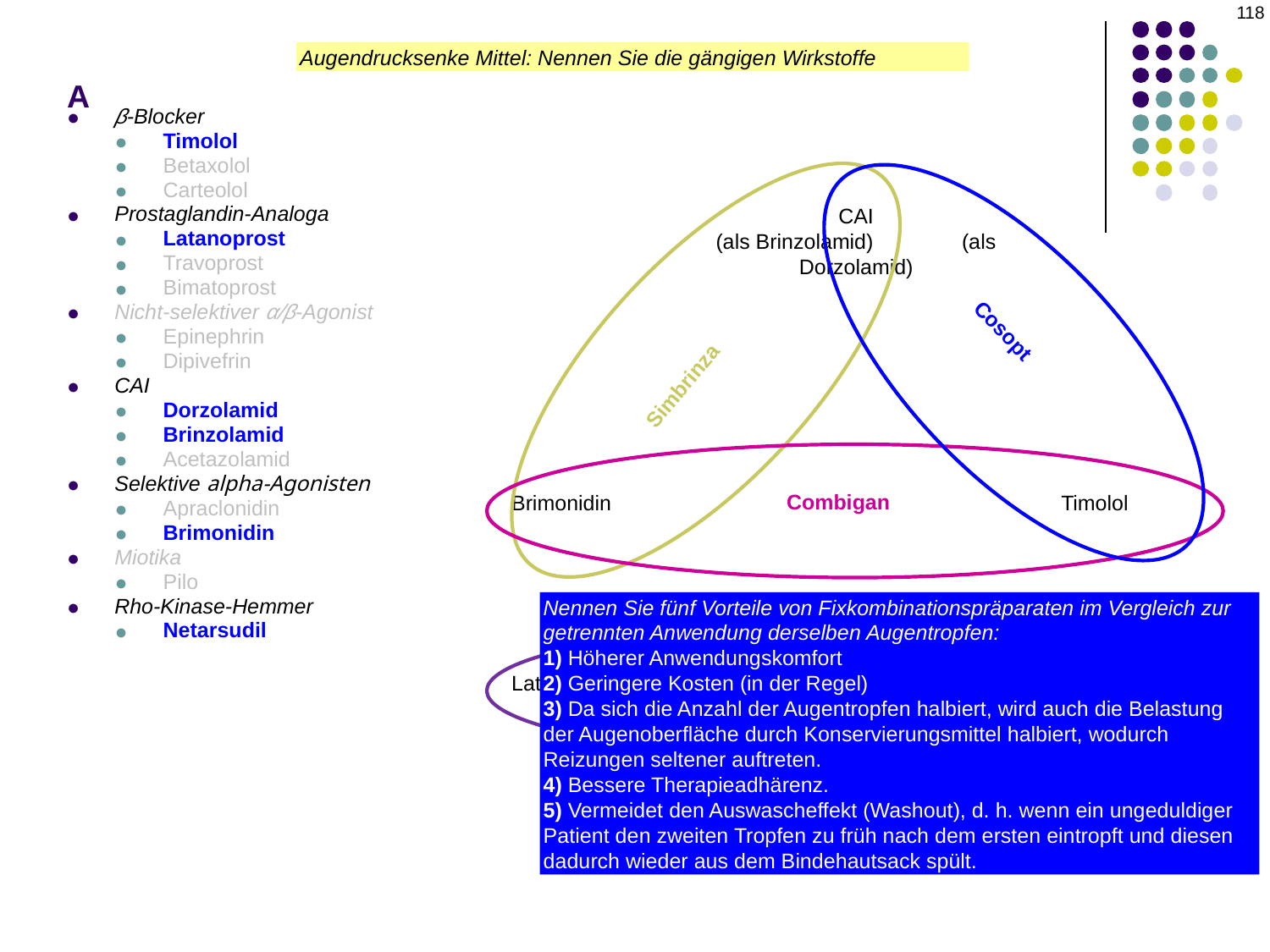

118
# A
Augendrucksenke Mittel: Nennen Sie die gängigen Wirkstoffe
β-Blocker
Timolol
Betaxolol
Carteolol
Prostaglandin-Analoga
Latanoprost
Travoprost
Bimatoprost
Nicht-selektiver α/β-Agonist
Epinephrin
Dipivefrin
CAI
Dorzolamid
Brinzolamid
Acetazolamid
Selektive alpha-Agonisten
Apraclonidin
Brimonidin
Miotika
Pilo
Rho-Kinase-Hemmer
Netarsudil

CAI
(als Brinzolamid)               (als Dorzolamid)

Cosopt
Simbrinza
Combigan
Brimonidin
Timolol
Nennen Sie fünf Vorteile von Fixkombinationspräparaten im Vergleich zur getrennten Anwendung derselben Augentropfen:
1) Höherer Anwendungskomfort
2) Geringere Kosten (in der Regel)
3) Da sich die Anzahl der Augentropfen halbiert, wird auch die Belastung der Augenoberfläche durch Konservierungsmittel halbiert, wodurch Reizungen seltener auftreten.
4) Bessere Therapieadhärenz.
5) Vermeidet den Auswascheffekt (Washout), d. h. wenn ein ungeduldiger Patient den zweiten Tropfen zu früh nach dem ersten eintropft und diesen dadurch wieder aus dem Bindehautsack spült.
Roclatan
Latanoprost
Netarsudil